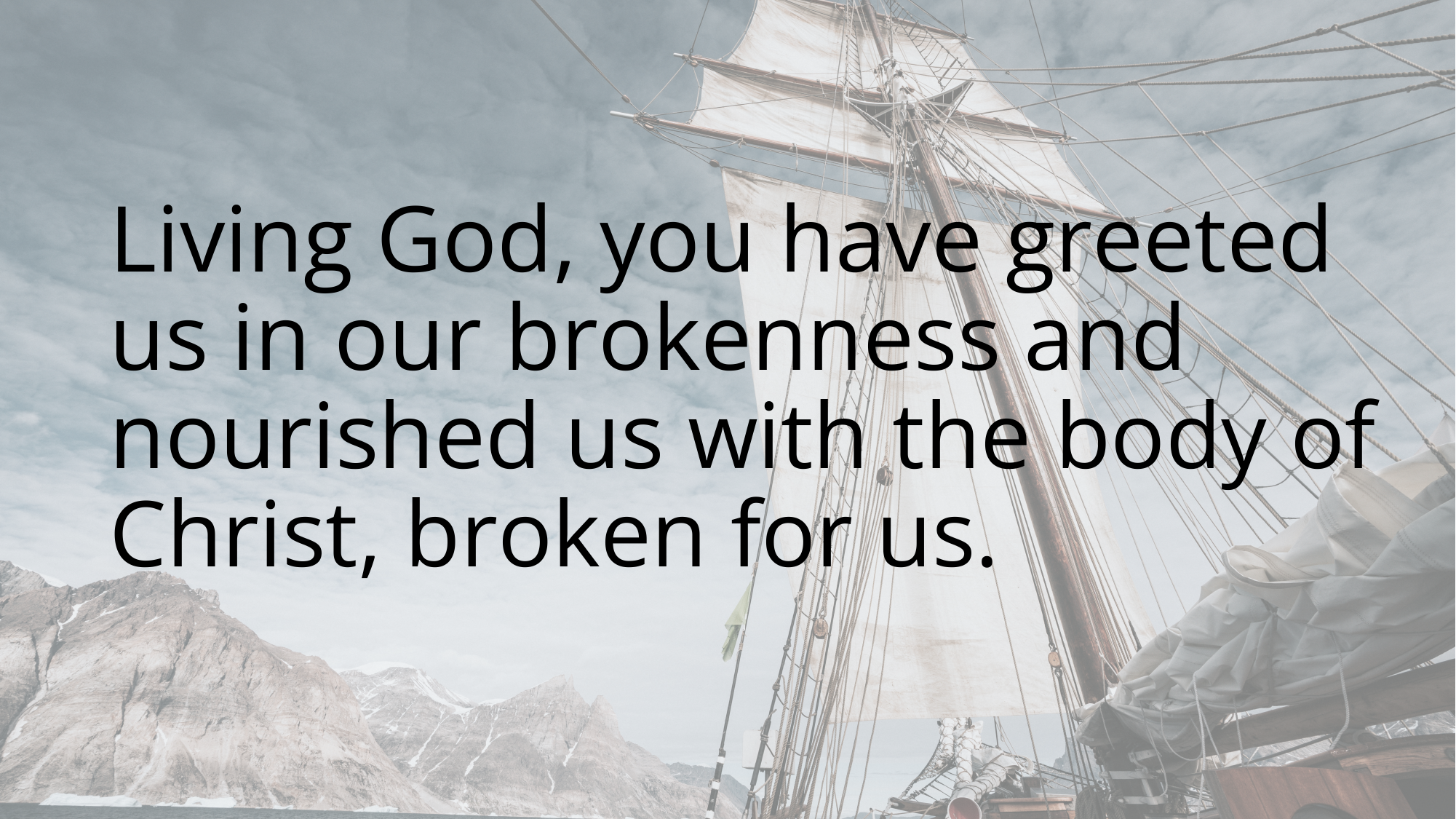

Living God, you have greeted us in our brokenness and nourished us with the body of Christ, broken for us.